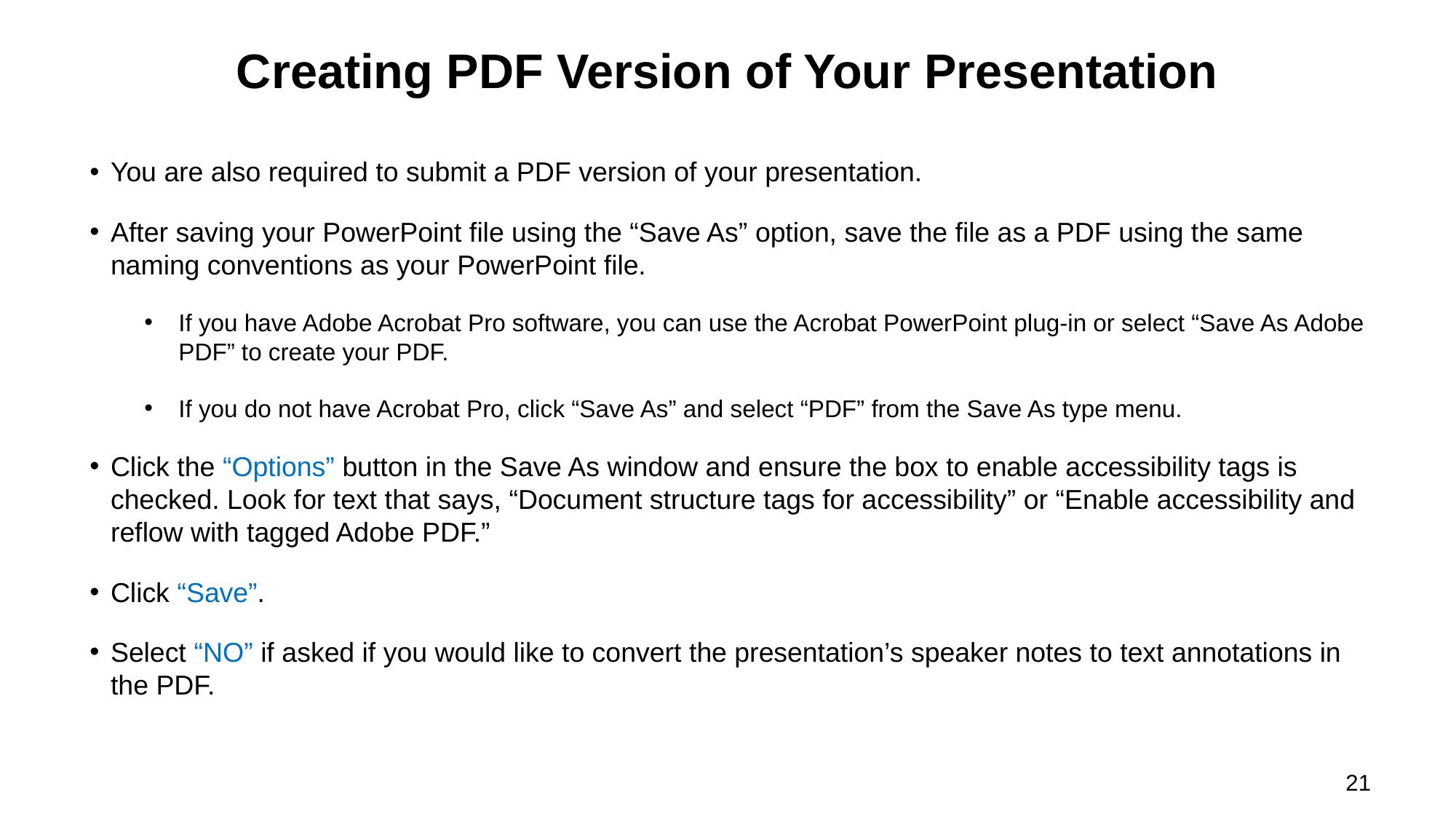

# Creating PDF Version of Your Presentation
You are also required to submit a PDF version of your presentation.
After saving your PowerPoint file using the “Save As” option, save the file as a PDF using the same naming conventions as your PowerPoint file.
If you have Adobe Acrobat Pro software, you can use the Acrobat PowerPoint plug-in or select “Save As Adobe PDF” to create your PDF.
If you do not have Acrobat Pro, click “Save As” and select “PDF” from the Save As type menu.
Click the “Options” button in the Save As window and ensure the box to enable accessibility tags is checked. Look for text that says, “Document structure tags for accessibility” or “Enable accessibility and reflow with tagged Adobe PDF.”
Click “Save”.
Select “NO” if asked if you would like to convert the presentation’s speaker notes to text annotations in the PDF.
21